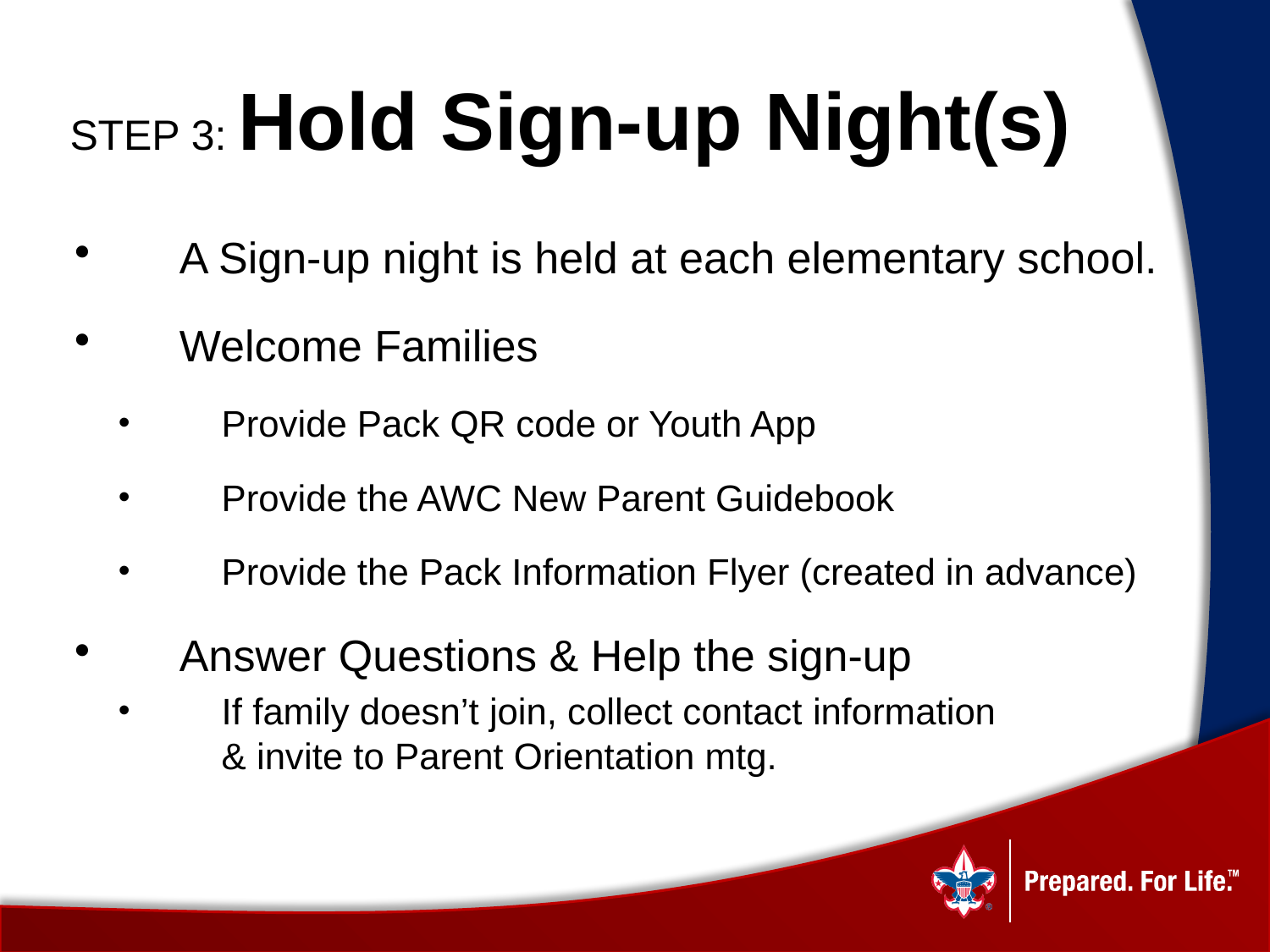

# STEP 3: Hold Sign-up Night(s)
A Sign-up night is held at each elementary school.
Welcome Families
Provide Pack QR code or Youth App
Provide the AWC New Parent Guidebook
Provide the Pack Information Flyer (created in advance)
Answer Questions & Help the sign-up
If family doesn’t join, collect contact information                    & invite to Parent Orientation mtg.